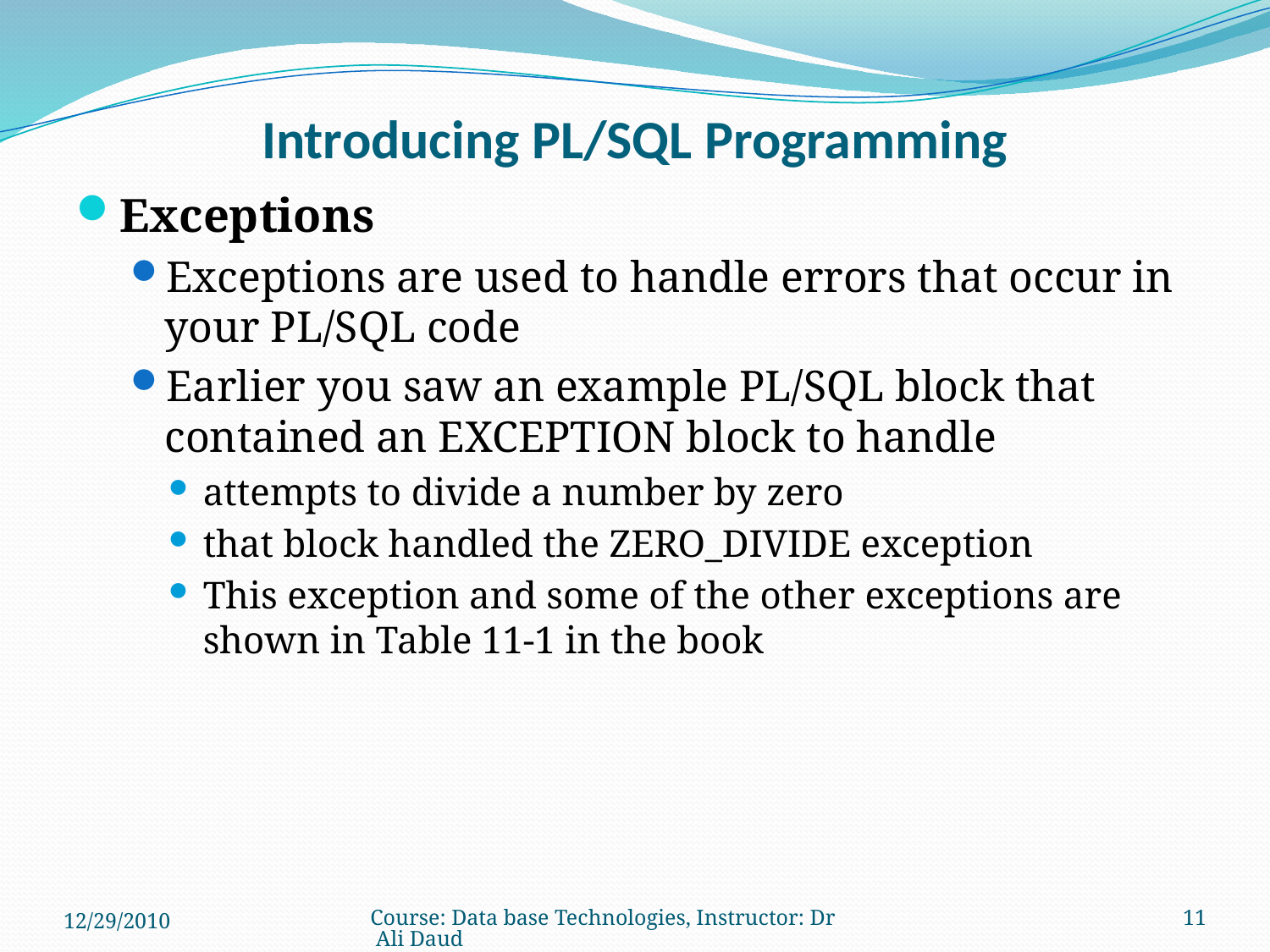

# Introducing PL/SQL Programming
Exceptions
Exceptions are used to handle errors that occur in your PL/SQL code
Earlier you saw an example PL/SQL block that contained an EXCEPTION block to handle
attempts to divide a number by zero
that block handled the ZERO_DIVIDE exception
This exception and some of the other exceptions are shown in Table 11-1 in the book

12/29/2010
Course: Data base Technologies, Instructor: Dr Ali Daud
11